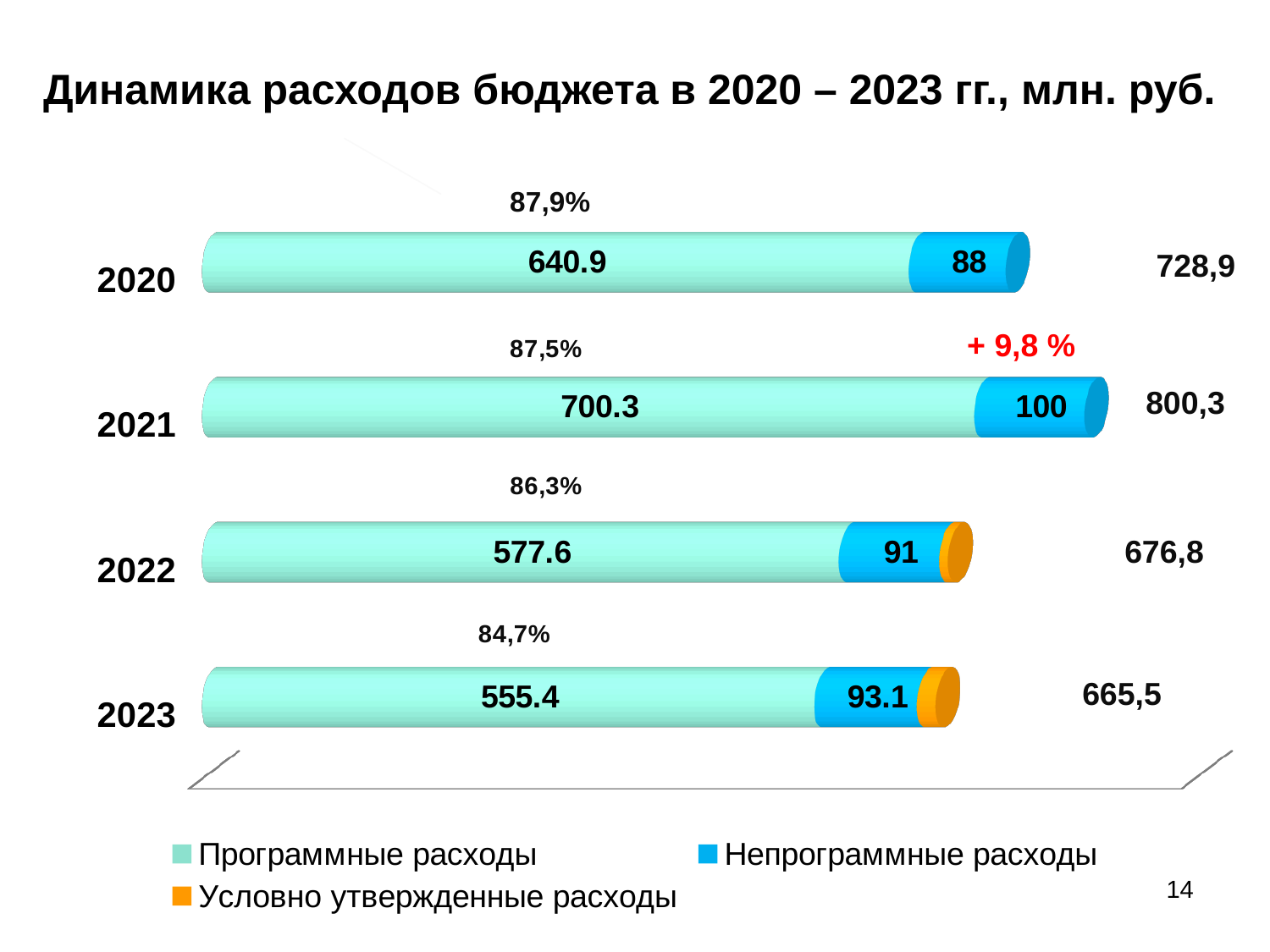

# Динамика расходов бюджета в 2020 – 2023 гг., млн. руб.

[unsupported chart]

728,9
+ 9,8 %
800,3
676,8
665,5
14